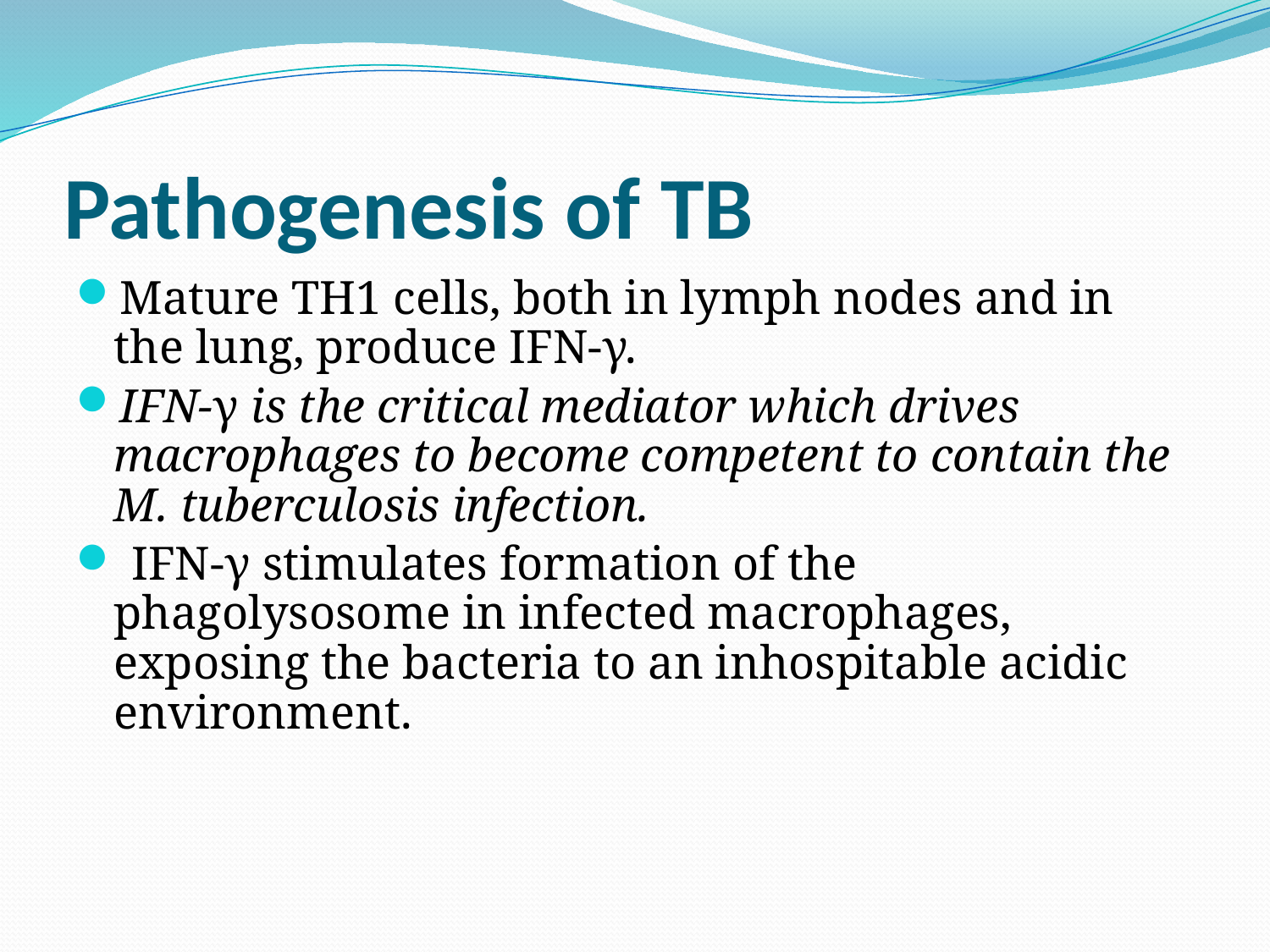

# Pathogenesis of TB
Mature TH1 cells, both in lymph nodes and in the lung, produce IFN-γ.
IFN-γ is the critical mediator which drives macrophages to become competent to contain the M. tuberculosis infection.
 IFN-γ stimulates formation of the phagolysosome in infected macrophages, exposing the bacteria to an inhospitable acidic environment.